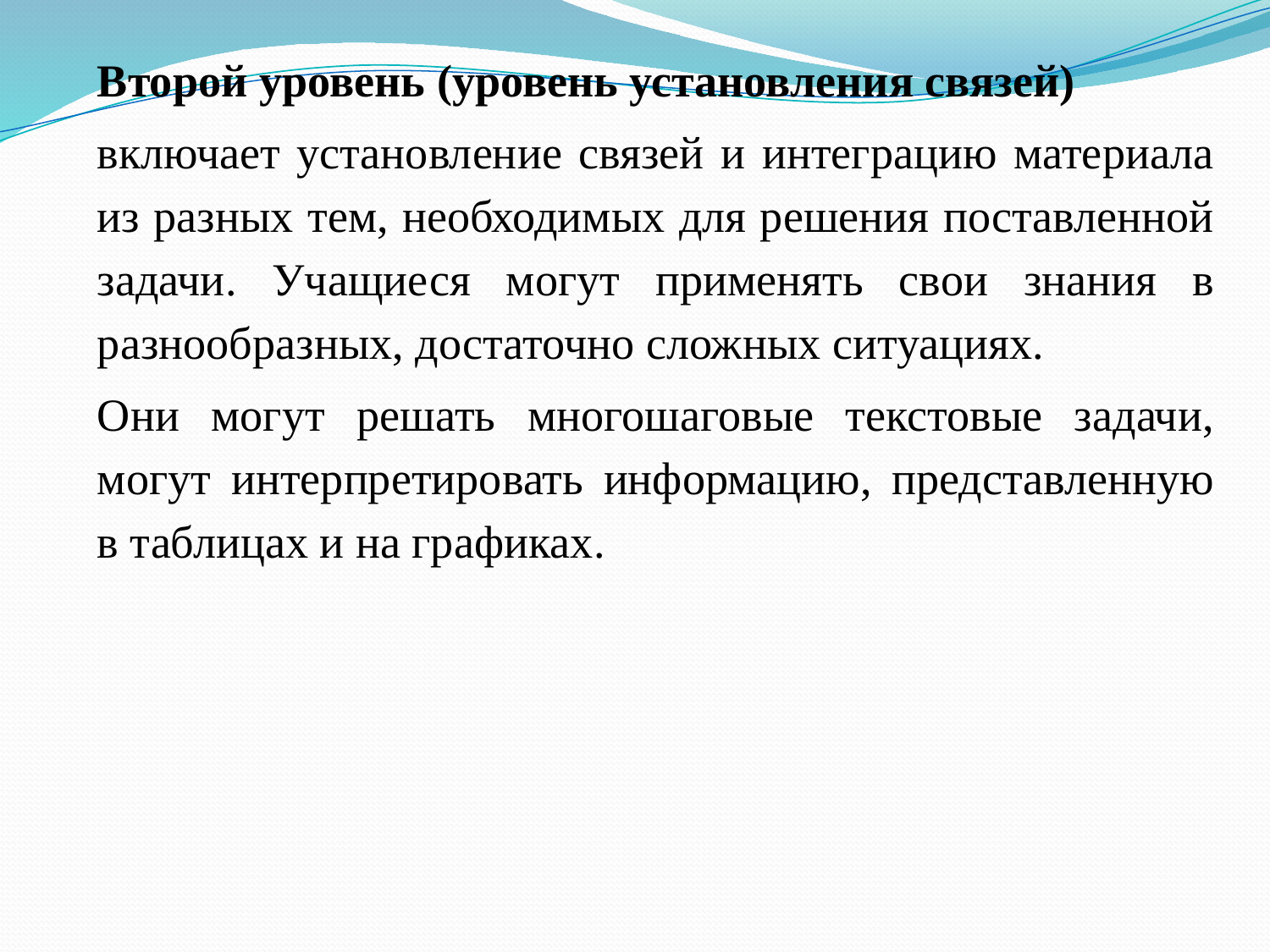

Второй уровень (уровень установления связей)
включает установление связей и интеграцию материала из разных тем, необходимых для решения поставленной задачи. Учащиеся могут применять свои знания в разнообразных, достаточно сложных ситуациях.
Они могут решать многошаговые текстовые задачи, могут интерпретировать информацию, представленную в таблицах и на графиках.